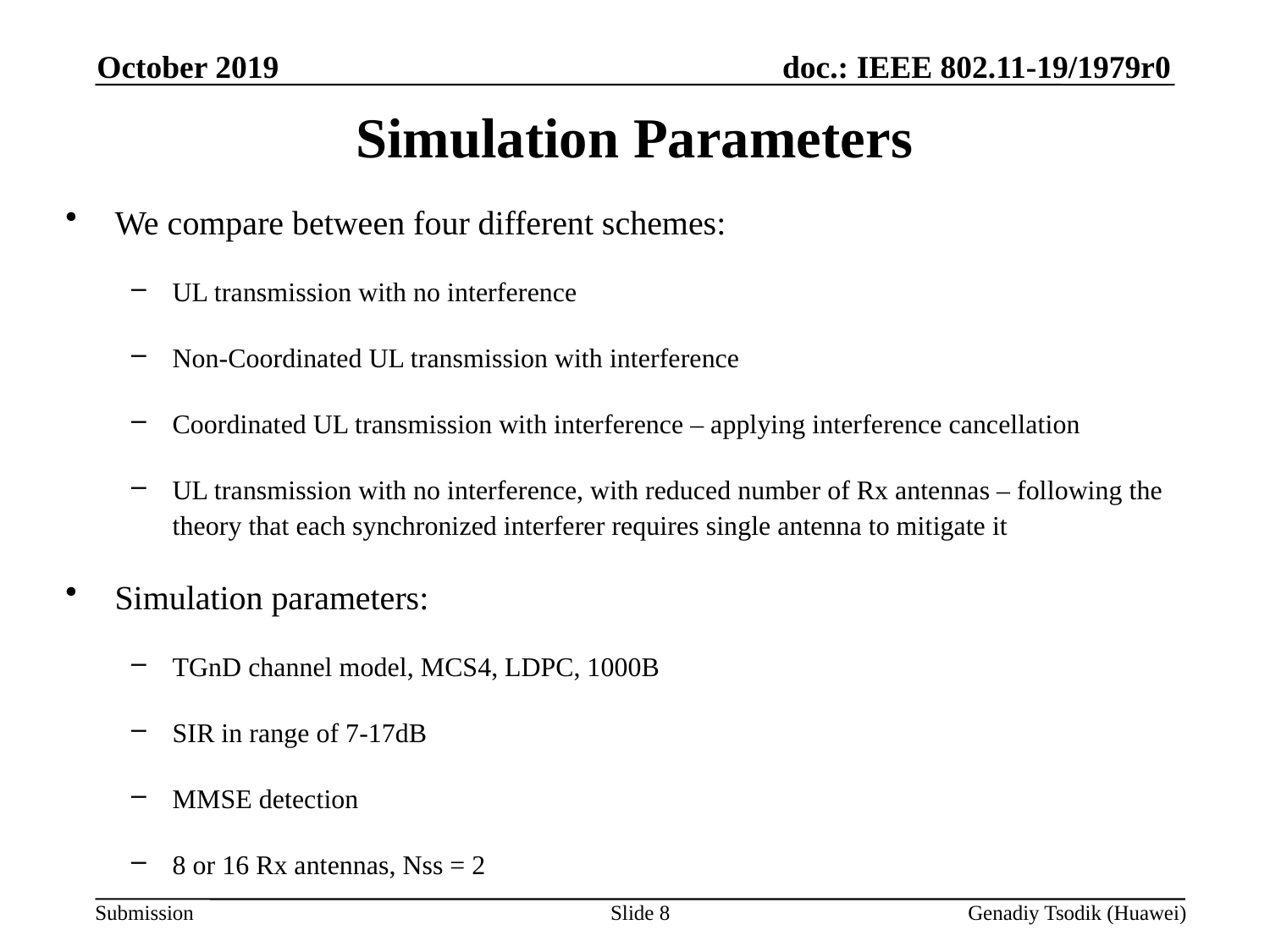

October 2019
# Simulation Parameters
We compare between four different schemes:
UL transmission with no interference
Non-Coordinated UL transmission with interference
Coordinated UL transmission with interference – applying interference cancellation
UL transmission with no interference, with reduced number of Rx antennas – following the theory that each synchronized interferer requires single antenna to mitigate it
Simulation parameters:
TGnD channel model, MCS4, LDPC, 1000B
SIR in range of 7-17dB
MMSE detection
8 or 16 Rx antennas, Nss = 2

Slide 8
Genadiy Tsodik (Huawei)